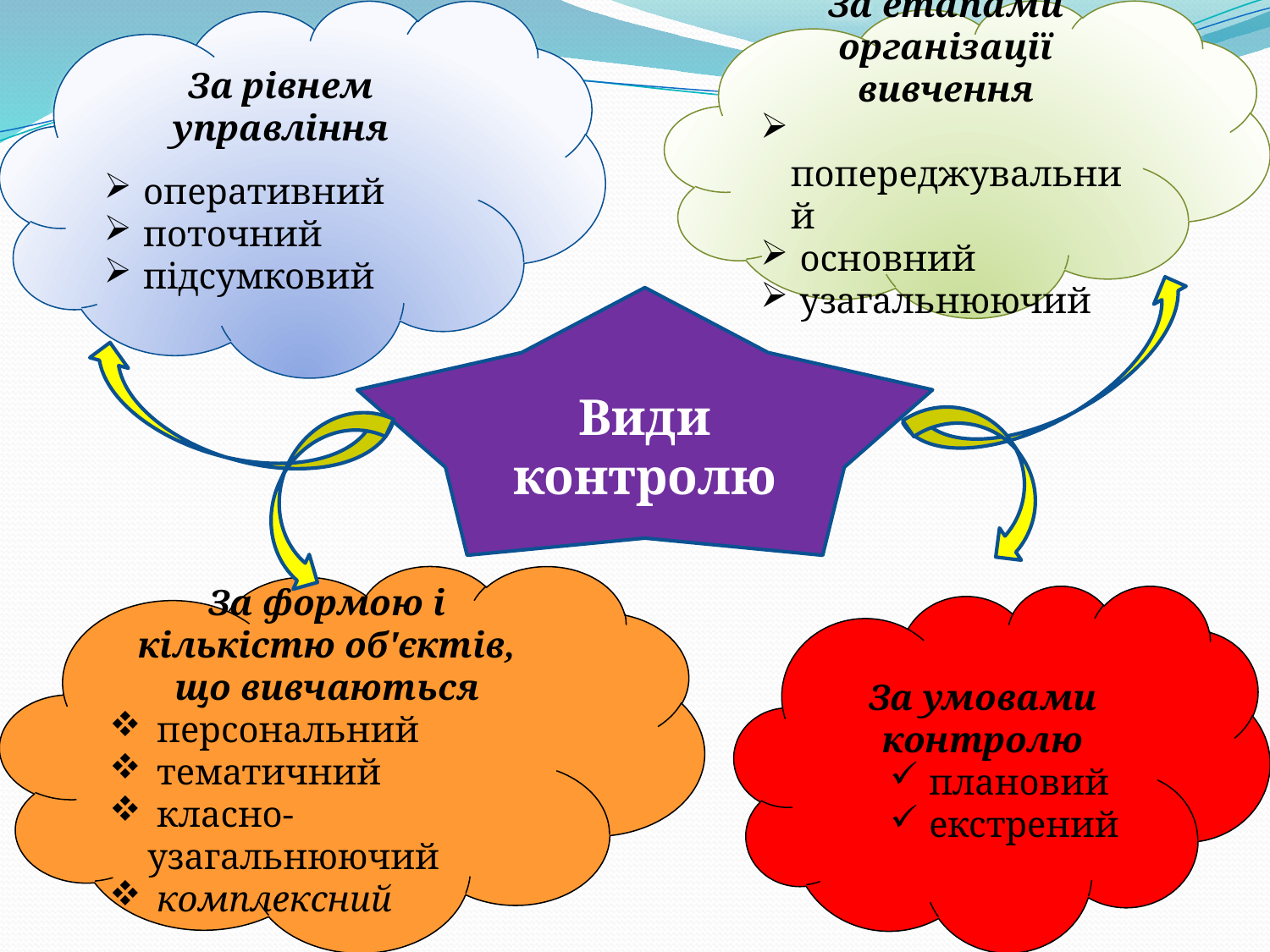

За рівнем управління

 оперативний
 поточний
 підсумковий
За етапами організації вивчення
 попереджувальний
 основний
 узагальнюючий
Види контролю

За формою і кількістю об'єктів, що вивчаються
 персональний
 тематичний
 класно-узагальнюючий
 комплексний
За умовами контролю
 плановий
 екстрений